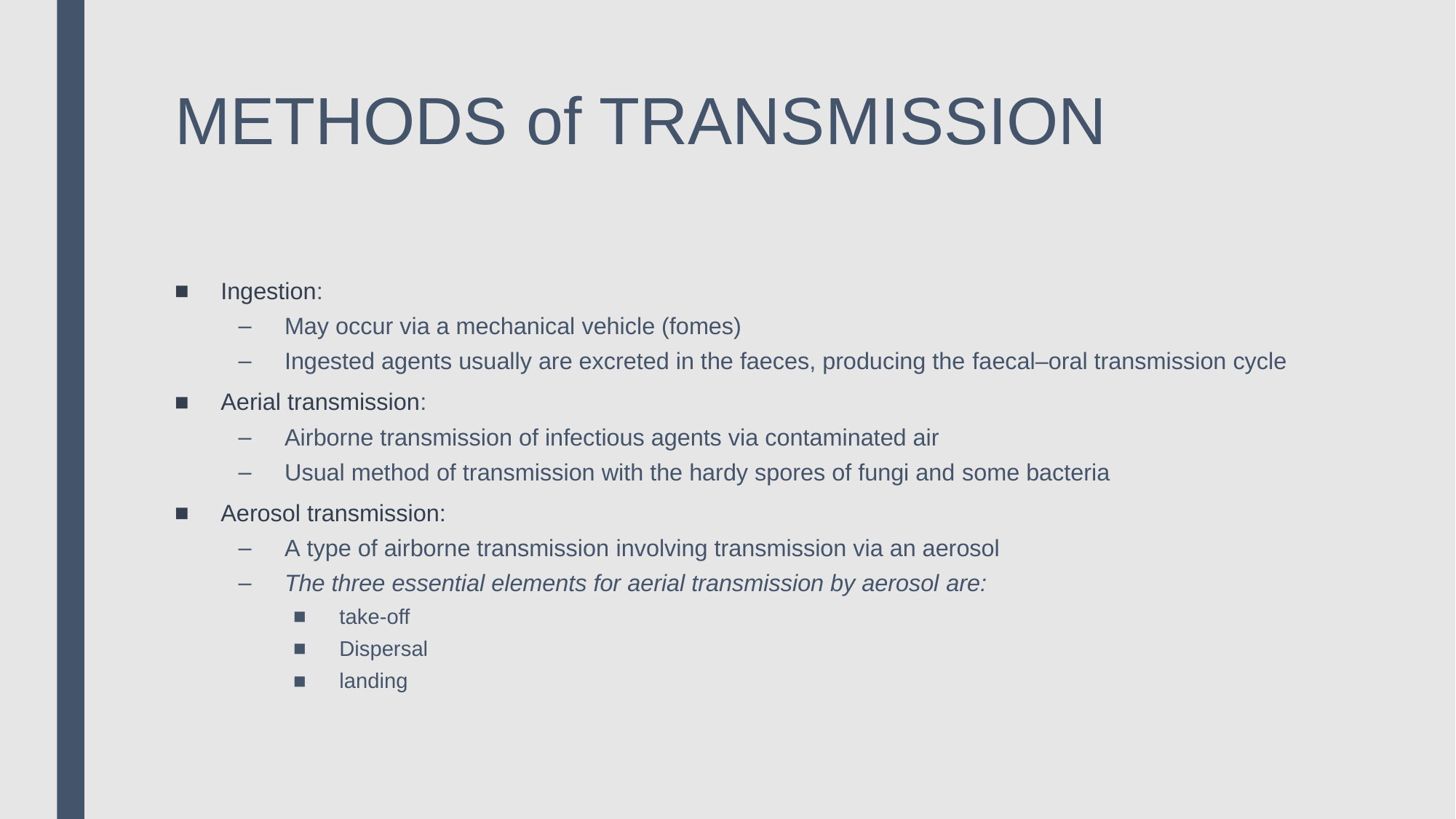

# METHODS of TRANSMISSION
Ingestion:
May occur via a mechanical vehicle (fomes)
Ingested agents usually are excreted in the faeces, producing the faecal–oral transmission cycle
Aerial transmission:
Airborne transmission of infectious agents via contaminated air
Usual method of transmission with the hardy spores of fungi and some bacteria
Aerosol transmission:
A type of airborne transmission involving transmission via an aerosol
The three essential elements for aerial transmission by aerosol are:
take-off
Dispersal
landing